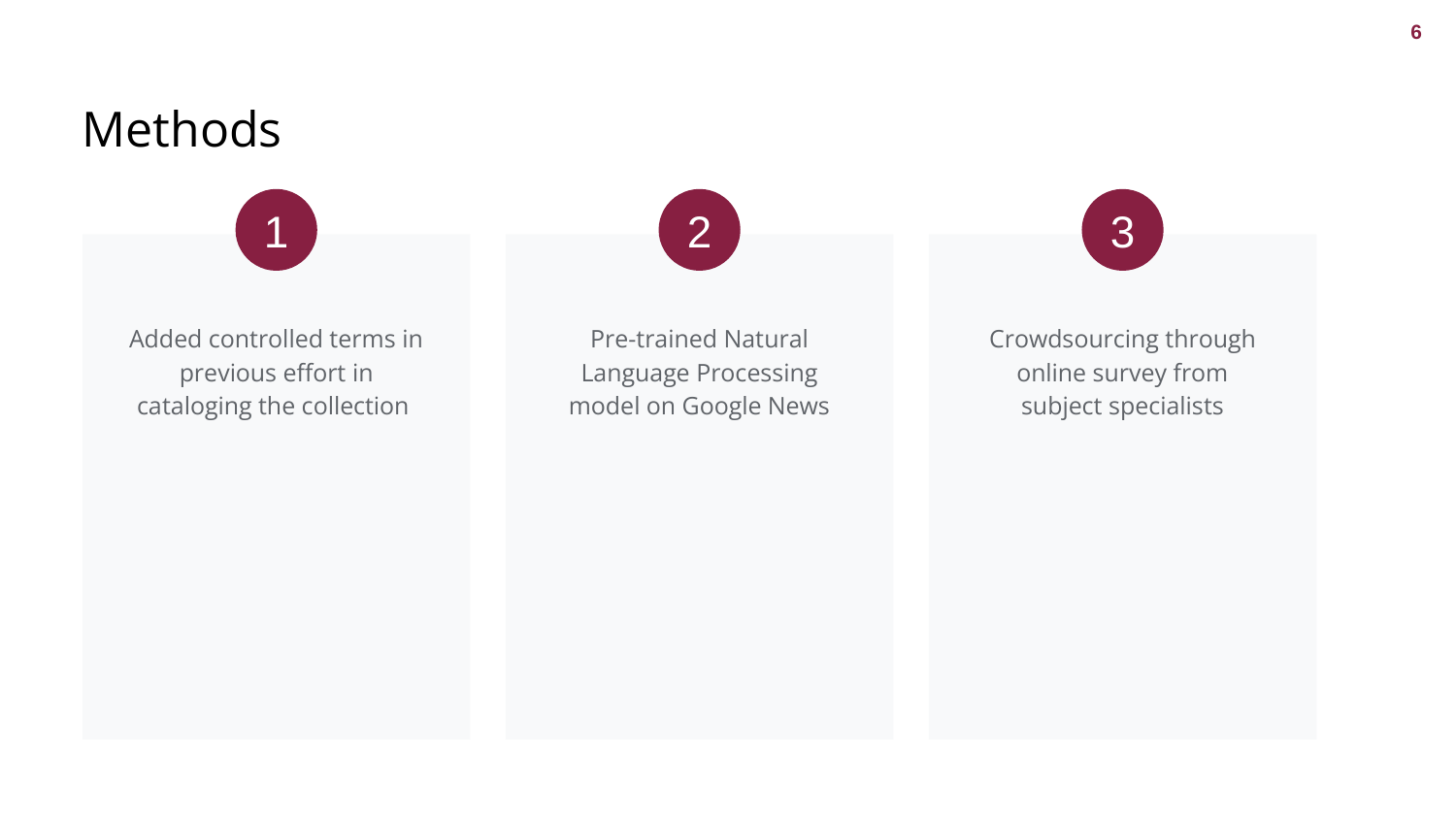

6
Methods
1
2
3

Added controlled terms in previous effort in cataloging the collection
Pre-trained Natural Language Processing model on Google News
Crowdsourcing through online survey from subject specialists